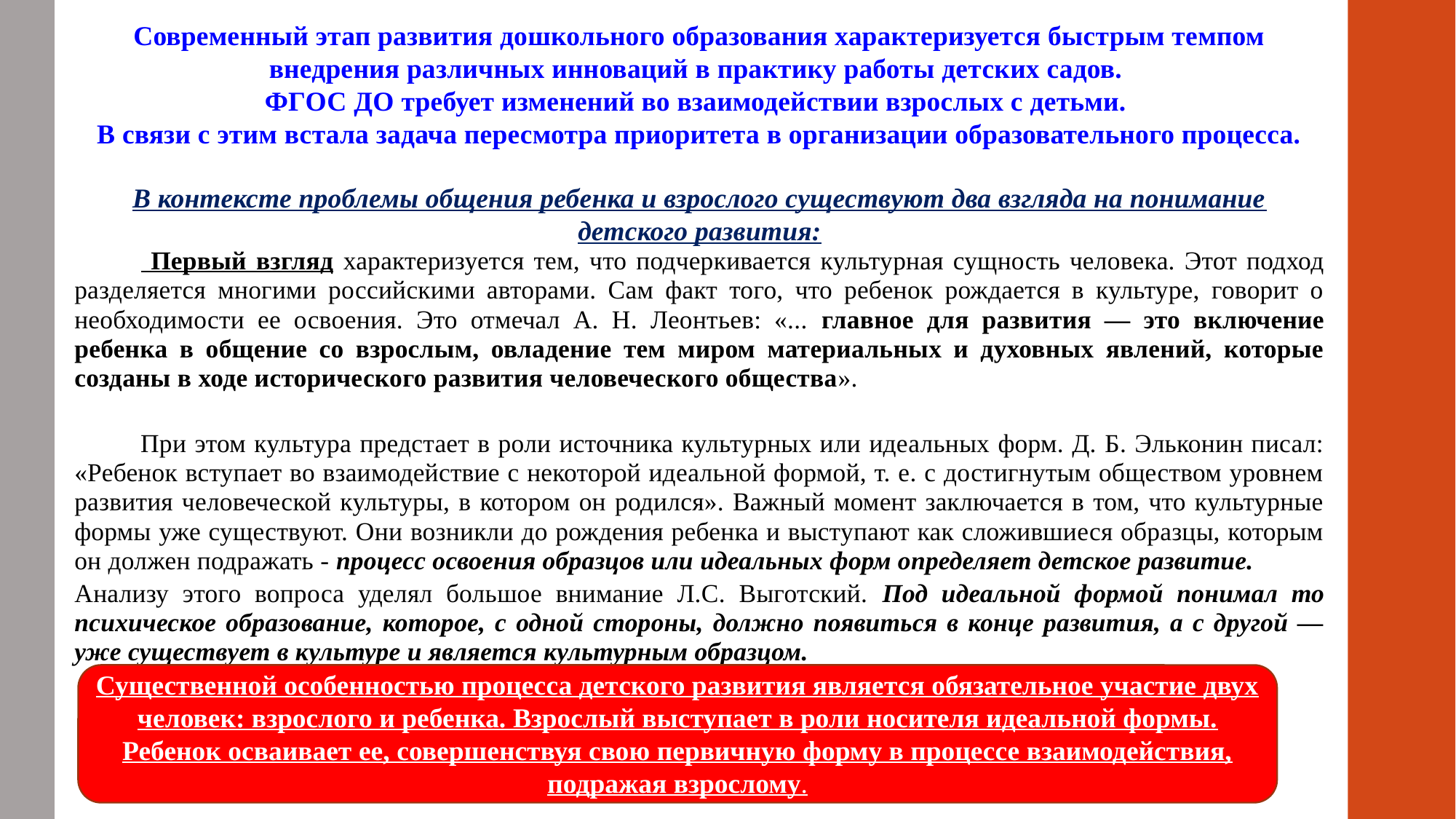

Современный этап развития дошкольного образования характеризуется быстрым темпом внедрения различных инноваций в практику работы детских садов.
ФГОС ДО требует изменений во взаимодействии взрослых с детьми.
В связи с этим встала задача пересмотра приоритета в организации образовательного процесса.

В контексте проблемы общения ребенка и взрослого существуют два взгляда на понимание детского развития:
        Первый взгляд характеризуется тем, что подчеркивается культурная сущность человека. Этот подход разделяется многими российскими авторами. Сам факт того, что ребенок рождается в культуре, говорит о необходимости ее освоения. Это отмечал А. Н. Леонтьев: «... главное для развития — это включение ребенка в общение со взрослым, овладение тем миром материальных и духовных явлений, которые созданы в ходе исторического развития человеческого общества».

        При этом культура предстает в роли источника культурных или идеальных форм. Д. Б. Эльконин писал: «Ребенок вступает во взаимодействие с некоторой идеальной формой, т. е. с достигнутым обществом уровнем развития человеческой культуры, в котором он родился». Важный момент заключается в том, что культурные формы уже существуют. Они возникли до рождения ребенка и выступают как сложившиеся образцы, которым он должен подражать - процесс освоения образцов или идеальных форм определяет детское развитие.
Анализу этого вопроса уделял большое внимание Л.С. Выготский. Под идеальной формой понимал то психическое образование, которое, с одной стороны, должно появиться в конце развития, а с другой — уже существует в культуре и является культурным образцом.

Существенной особенностью процесса детского развития является обязательное участие двух человек: взрослого и ребенка. Взрослый выступает в роли носителя идеальной формы. Ребенок осваивает ее, совершенствуя свою первичную форму в процессе взаимодействия, подражая взрослому.